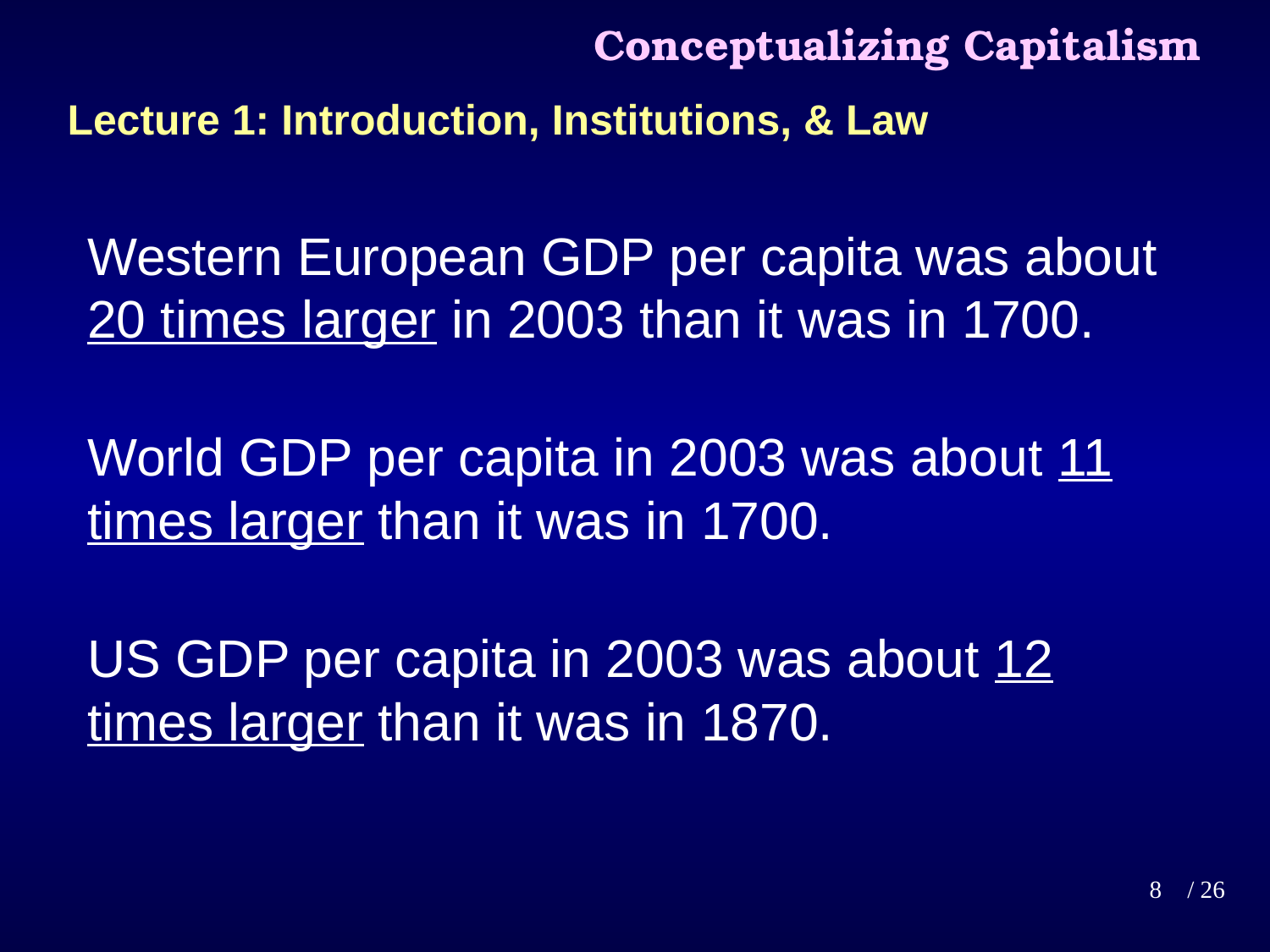

# Conceptualizing Capitalism
Lecture 1: Introduction, Institutions, & Law
Western European GDP per capita was about 20 times larger in 2003 than it was in 1700.
World GDP per capita in 2003 was about 11 times larger than it was in 1700.
US GDP per capita in 2003 was about 12 times larger than it was in 1870.
8
/ 26